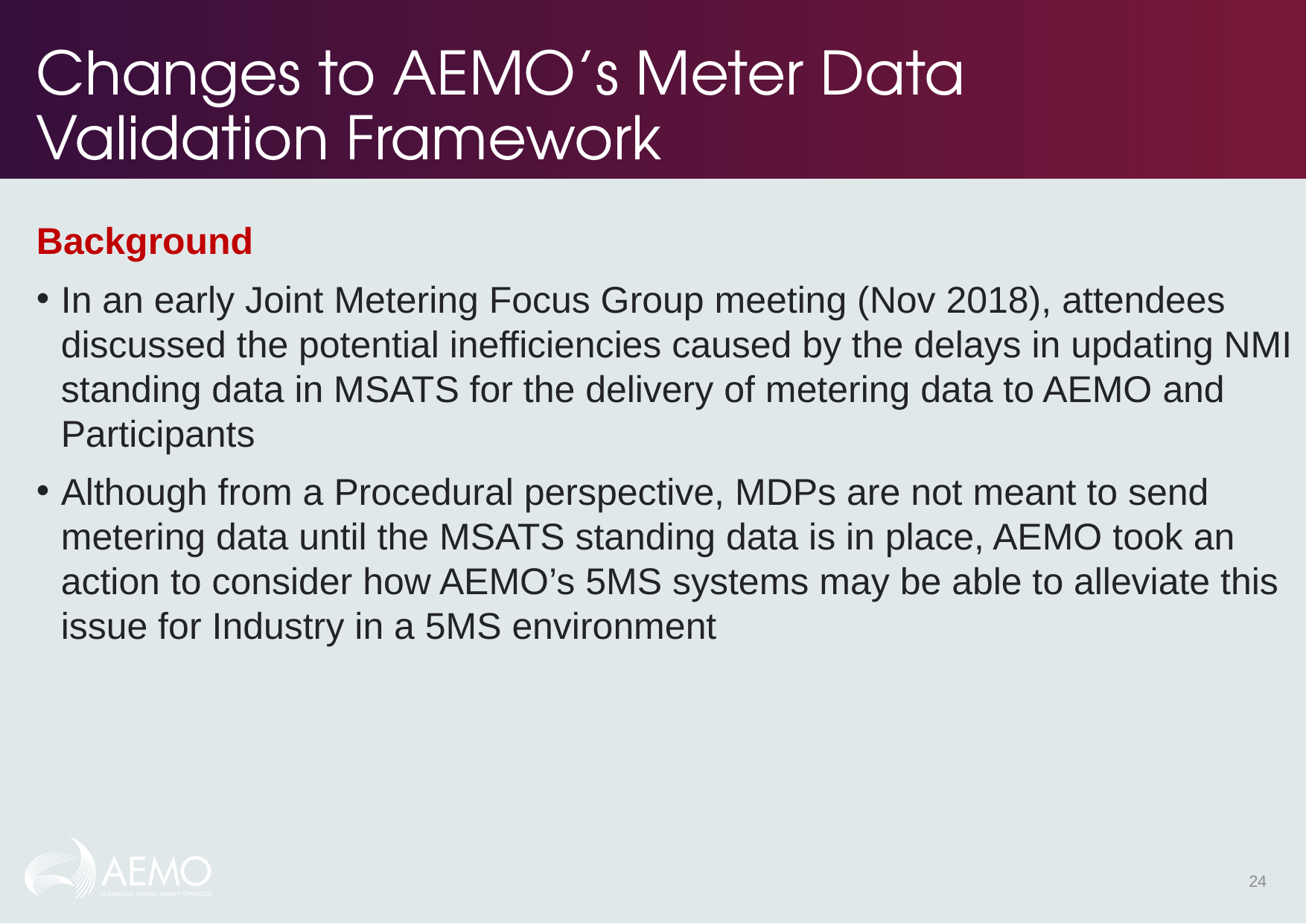

# Changes to AEMO’s Meter Data Validation Framework
Background
In an early Joint Metering Focus Group meeting (Nov 2018), attendees discussed the potential inefficiencies caused by the delays in updating NMI standing data in MSATS for the delivery of metering data to AEMO and Participants
Although from a Procedural perspective, MDPs are not meant to send metering data until the MSATS standing data is in place, AEMO took an action to consider how AEMO’s 5MS systems may be able to alleviate this issue for Industry in a 5MS environment
24